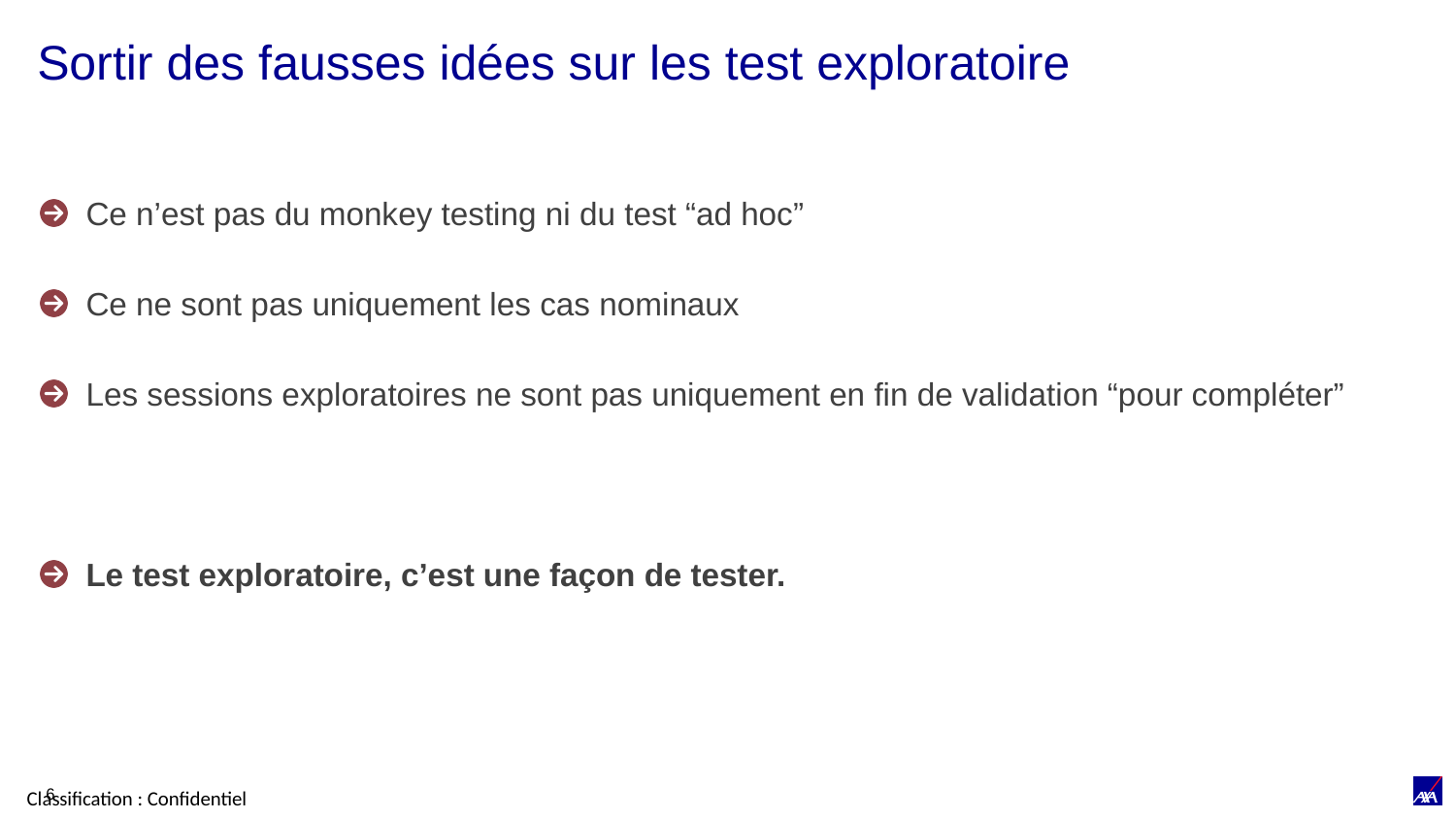

# Sortir des fausses idées sur les test exploratoire
Ce n’est pas du monkey testing ni du test “ad hoc”

Ce ne sont pas uniquement les cas nominaux

Les sessions exploratoires ne sont pas uniquement en fin de validation “pour compléter”

Le test exploratoire, c’est une façon de tester.